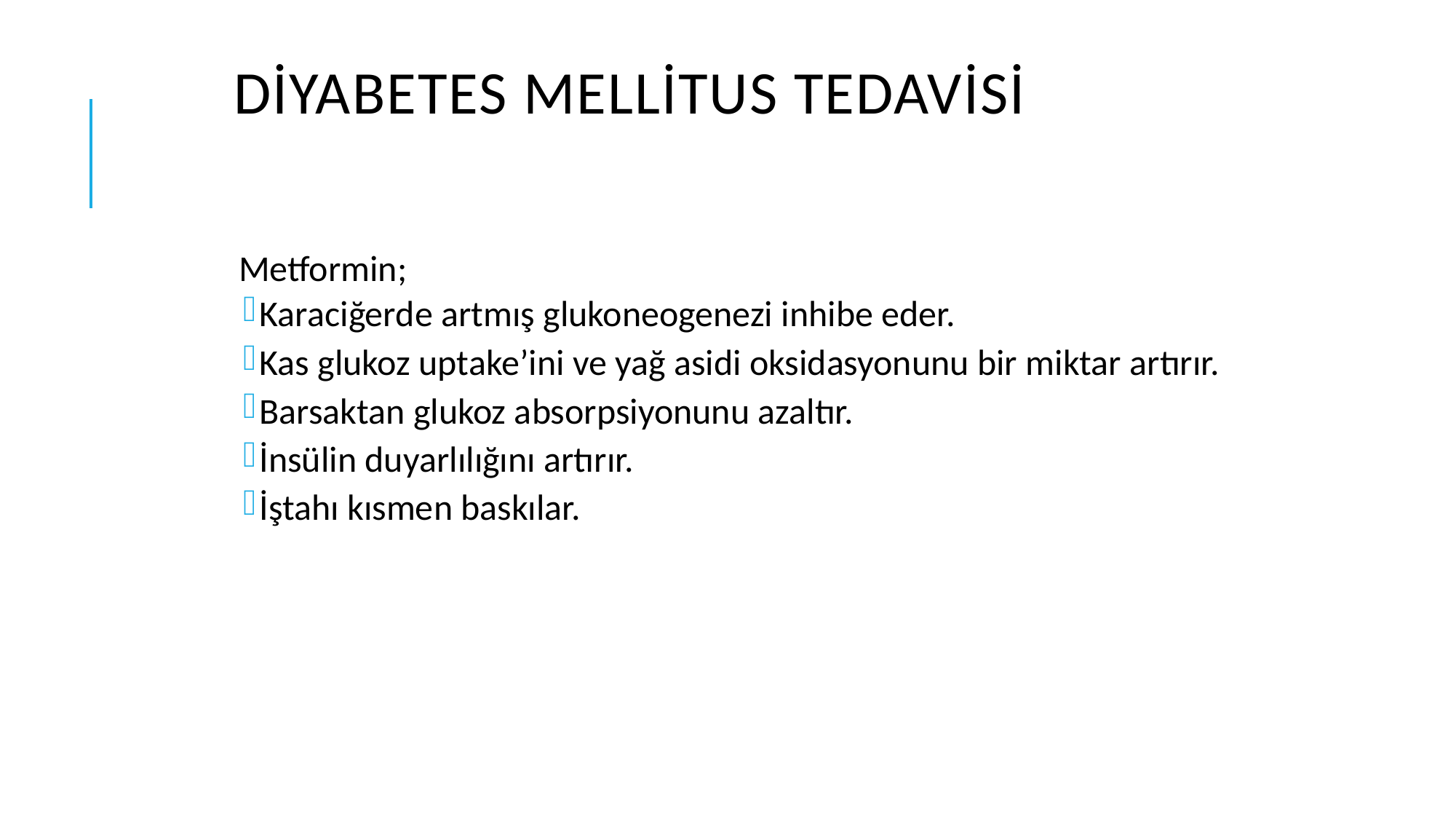

# Diyabetes Mellitus Tedavisi
Metformin;
Karaciğerde artmış glukoneogenezi inhibe eder.
Kas glukoz uptake’ini ve yağ asidi oksidasyonunu bir miktar artırır.
Barsaktan glukoz absorpsiyonunu azaltır.
İnsülin duyarlılığını artırır.
İştahı kısmen baskılar.